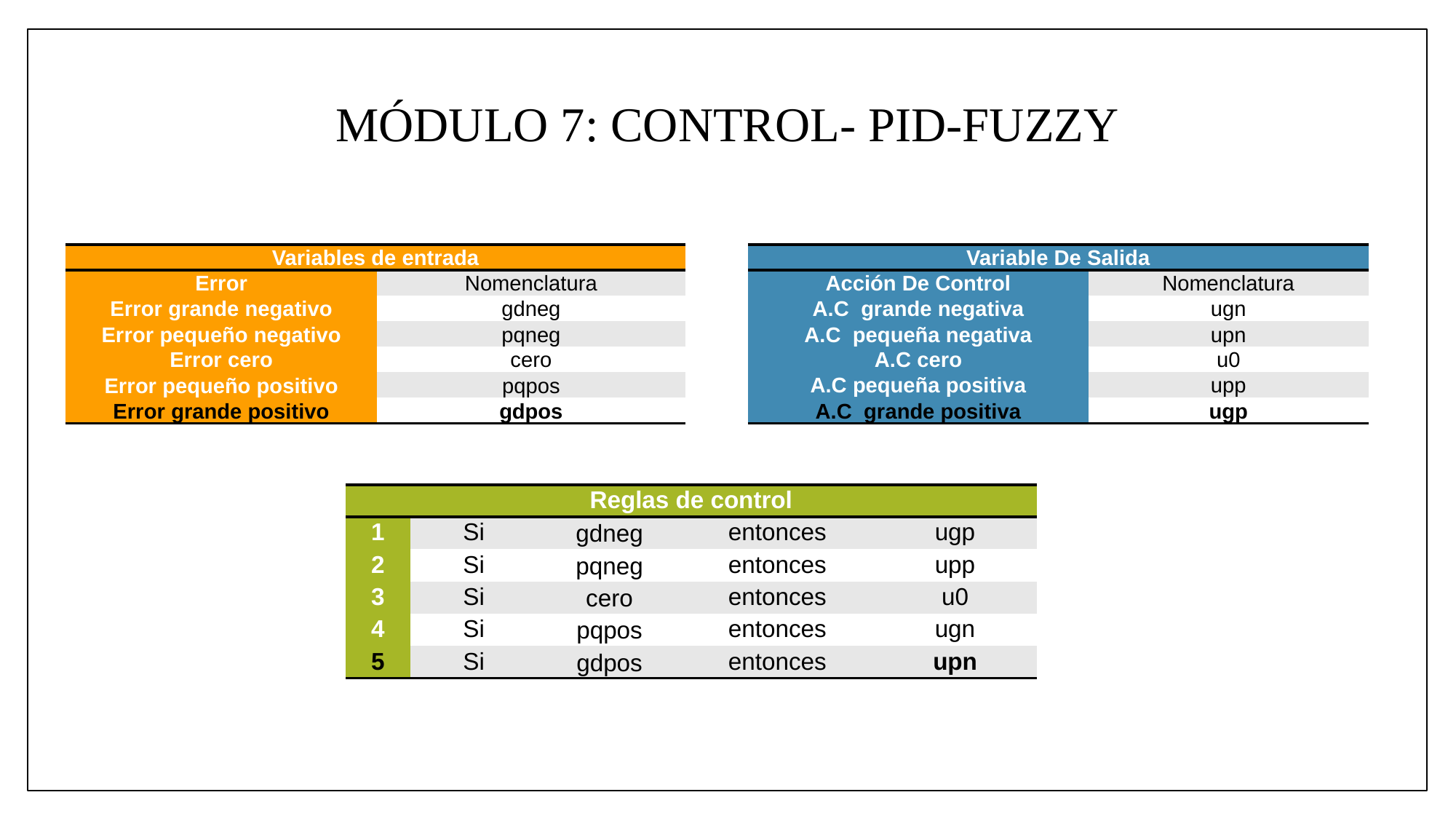

# MÓDULO 7: CONTROL- PID-FUZZY
| Variable De Salida |  |
| --- | --- |
| Acción De Control | Nomenclatura |
| A.C grande negativa | ugn |
| A.C pequeña negativa | upn |
| A.C cero | u0 |
| A.C pequeña positiva | upp |
| A.C grande positiva | ugp |
| Variables de entrada |  |
| --- | --- |
| Error | Nomenclatura |
| Error grande negativo | gdneg |
| Error pequeño negativo | pqneg |
| Error cero | cero |
| Error pequeño positivo | pqpos |
| Error grande positivo | gdpos |

| Reglas de control |  |  |  |  |
| --- | --- | --- | --- | --- |
| 1 | Si | gdneg | entonces | ugp |
| 2 | Si | pqneg | entonces | upp |
| 3 | Si | cero | entonces | u0 |
| 4 | Si | pqpos | entonces | ugn |
| 5 | Si | gdpos | entonces | upn |